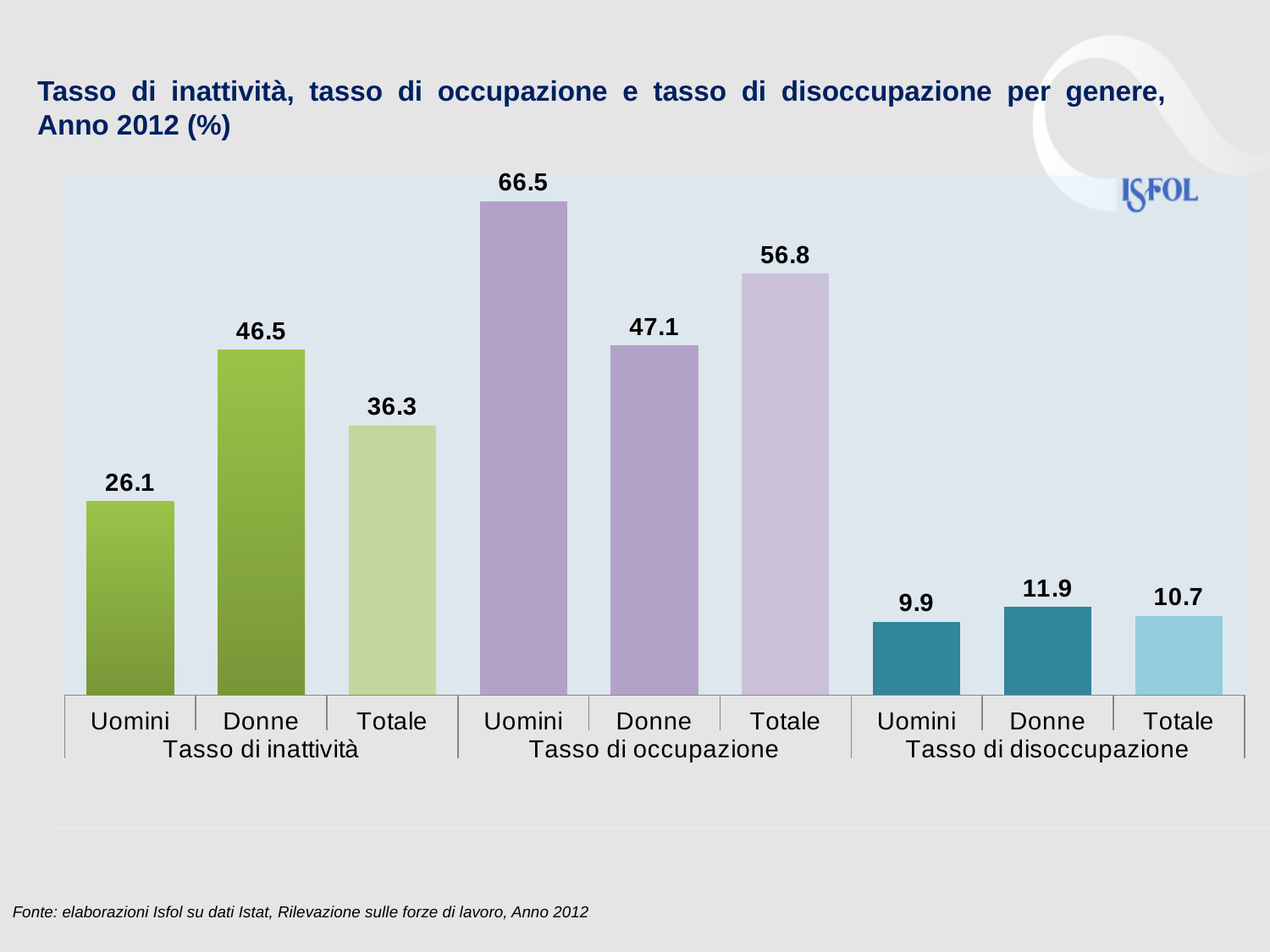

Tasso di inattività, tasso di occupazione e tasso di disoccupazione per genere, Anno 2012 (%)

### Chart

| Category | 2012 |
|---|---|
| Uomini | 26.06009999999999 |
| Donne | 46.511359999999996 |
| Totale | 36.32579900000001 |
| Uomini | 66.51473199999998 |
| Donne | 47.094342000000005 |
| Totale | 56.766487000000005 |
| Uomini | 9.852259000000002 |
| Donne | 11.876635000000002 |
| Totale | 10.699584000000002 |
Fonte: elaborazioni Isfol su dati Istat, Rilevazione sulle forze di lavoro, Anno 2012